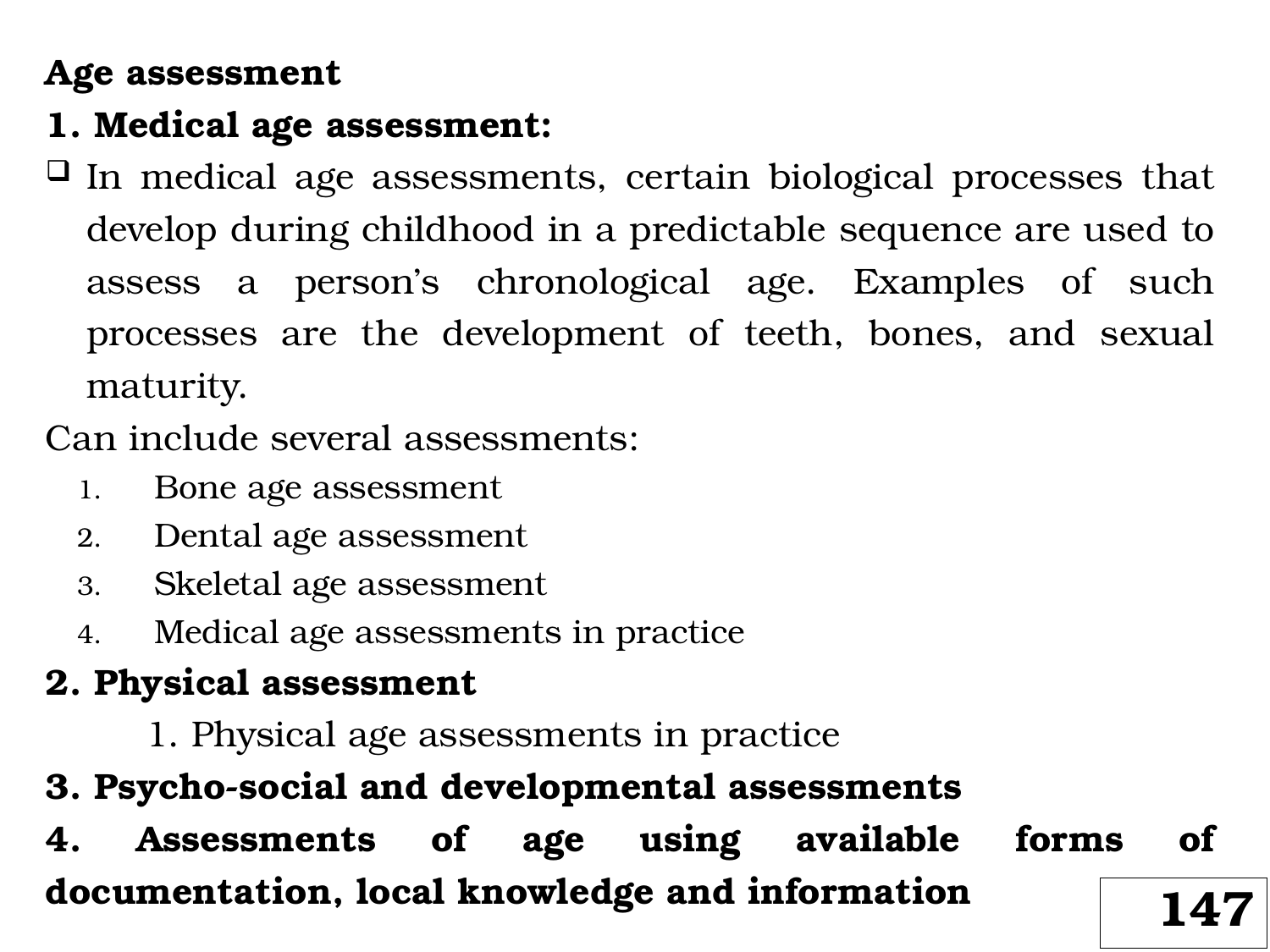

Age assessment
1. Medical age assessment:
In medical age assessments, certain biological processes that develop during childhood in a predictable sequence are used to assess a person’s chronological age. Examples of such processes are the development of teeth, bones, and sexual maturity.
Can include several assessments:
Bone age assessment
Dental age assessment
Skeletal age assessment
Medical age assessments in practice
2. Physical assessment
	1. Physical age assessments in practice
3. Psycho-social and developmental assessments
4. Assessments of age using available forms of documentation, local knowledge and information

147